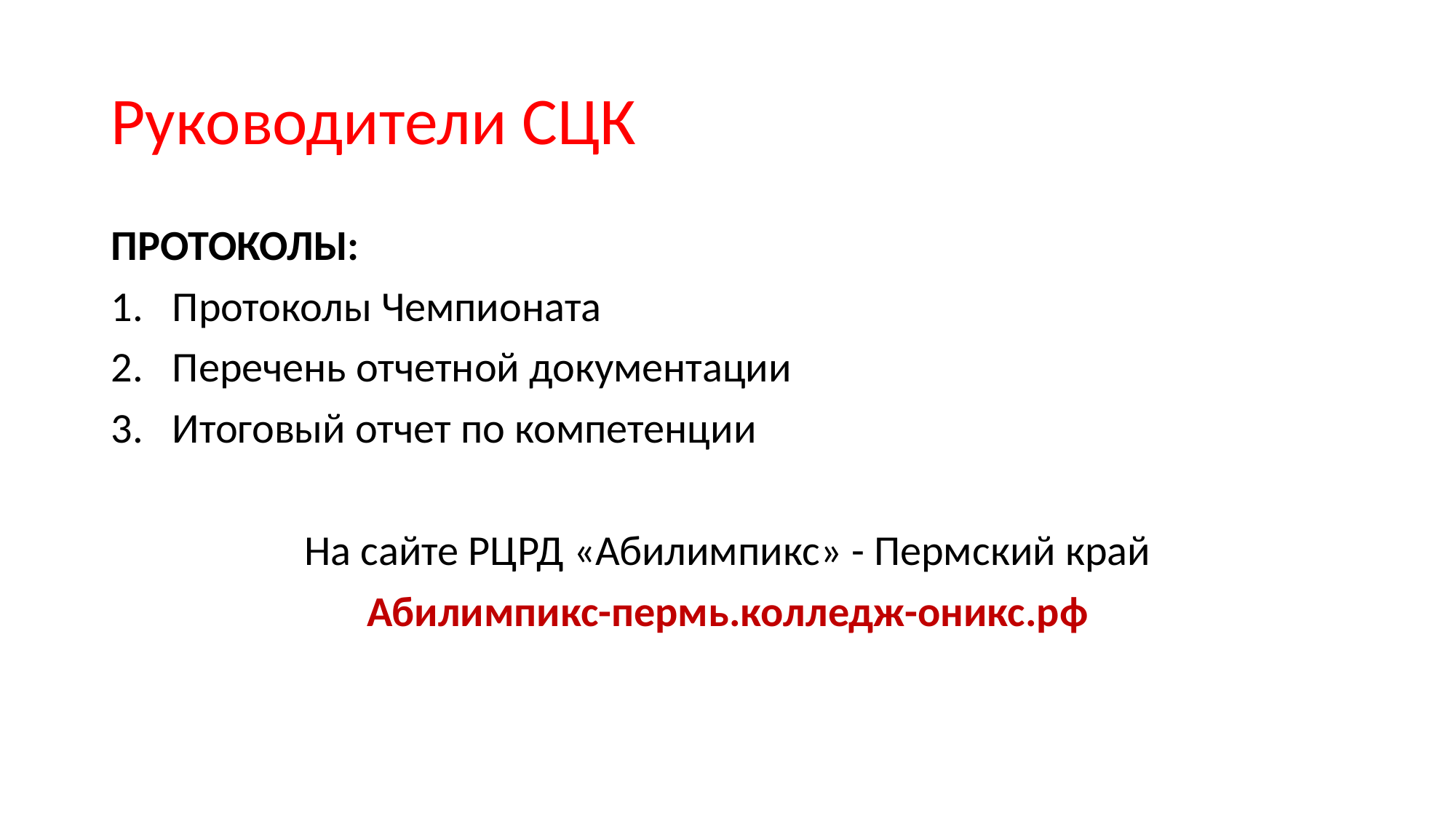

# Руководители СЦК
ПРОТОКОЛЫ:
Протоколы Чемпионата
Перечень отчетной документации
Итоговый отчет по компетенции

На сайте РЦРД «Абилимпикс» - Пермский край
Абилимпикс-пермь.колледж-оникс.рф